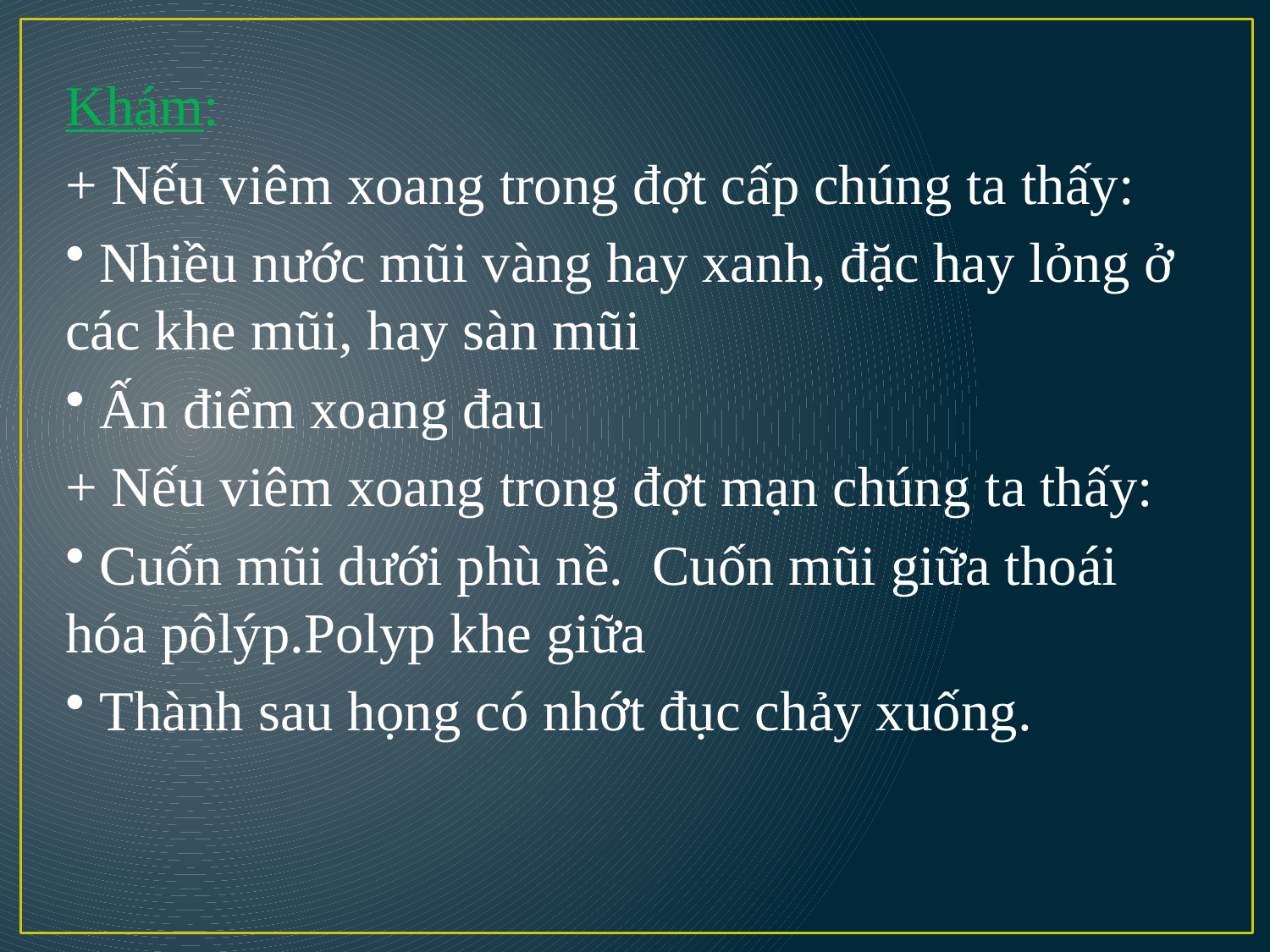

Khám:
+ Nếu viêm xoang trong đợt cấp chúng ta thấy:
 Nhiều nước mũi vàng hay xanh, đặc hay lỏng ở các khe mũi, hay sàn mũi
 Ấn điểm xoang đau
+ Nếu viêm xoang trong đợt mạn chúng ta thấy:
 Cuốn mũi dưới phù nề.  Cuốn mũi giữa thoái hóa pôlýp.Polyp khe giữa
 Thành sau họng có nhớt đục chảy xuống.